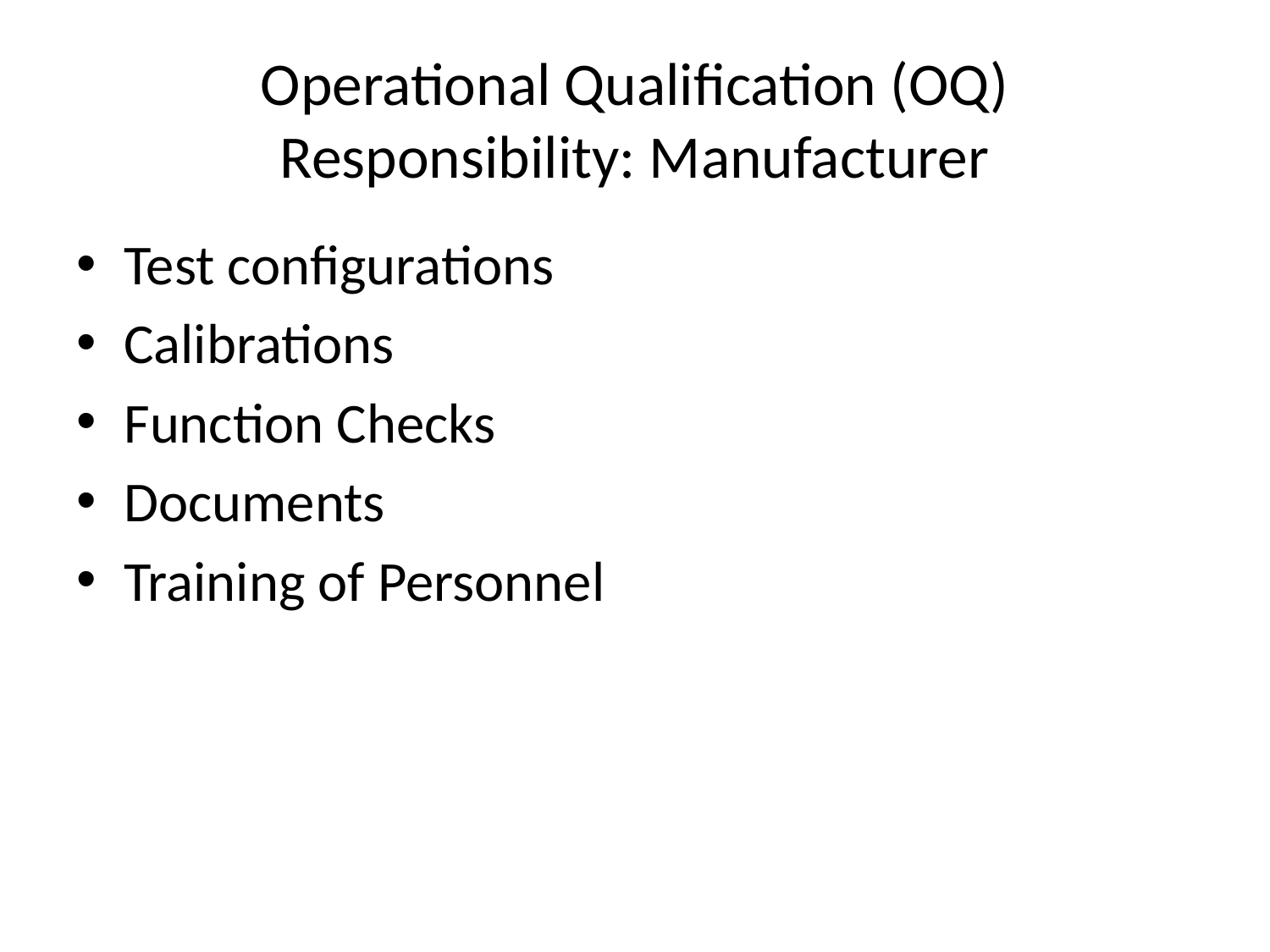

# Operational Qualification (OQ) Responsibility: Manufacturer
Test configurations
Calibrations
Function Checks
Documents
Training of Personnel